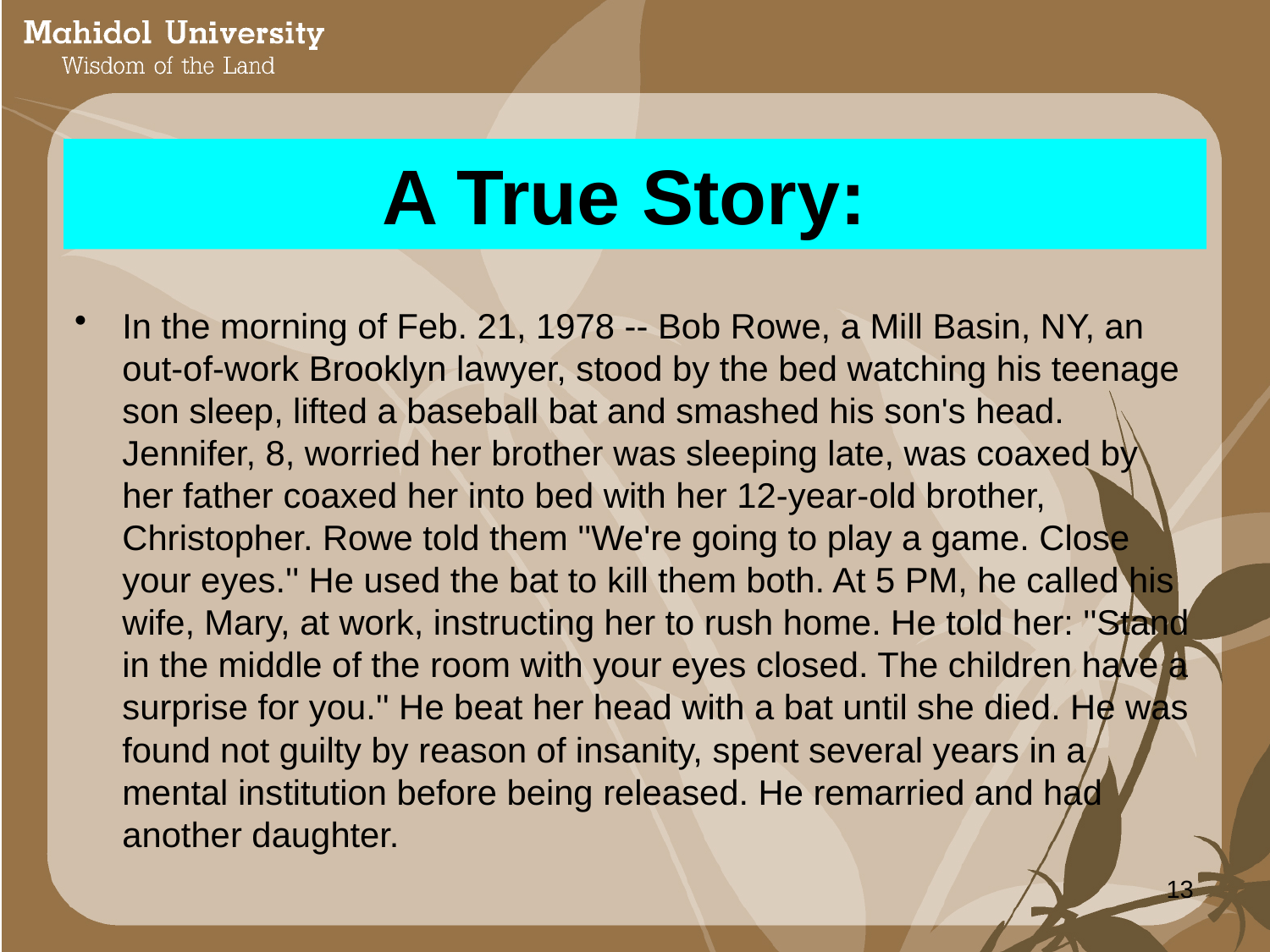

# A True Story:
In the morning of Feb. 21, 1978 -- Bob Rowe, a Mill Basin, NY, an out-of-work Brooklyn lawyer, stood by the bed watching his teenage son sleep, lifted a baseball bat and smashed his son's head. Jennifer, 8, worried her brother was sleeping late, was coaxed by her father coaxed her into bed with her 12-year-old brother, Christopher. Rowe told them ''We're going to play a game. Close your eyes.'' He used the bat to kill them both. At 5 PM, he called his wife, Mary, at work, instructing her to rush home. He told her: ''Stand in the middle of the room with your eyes closed. The children have a surprise for you.'' He beat her head with a bat until she died. He was found not guilty by reason of insanity, spent several years in a mental institution before being released. He remarried and had another daughter.
13